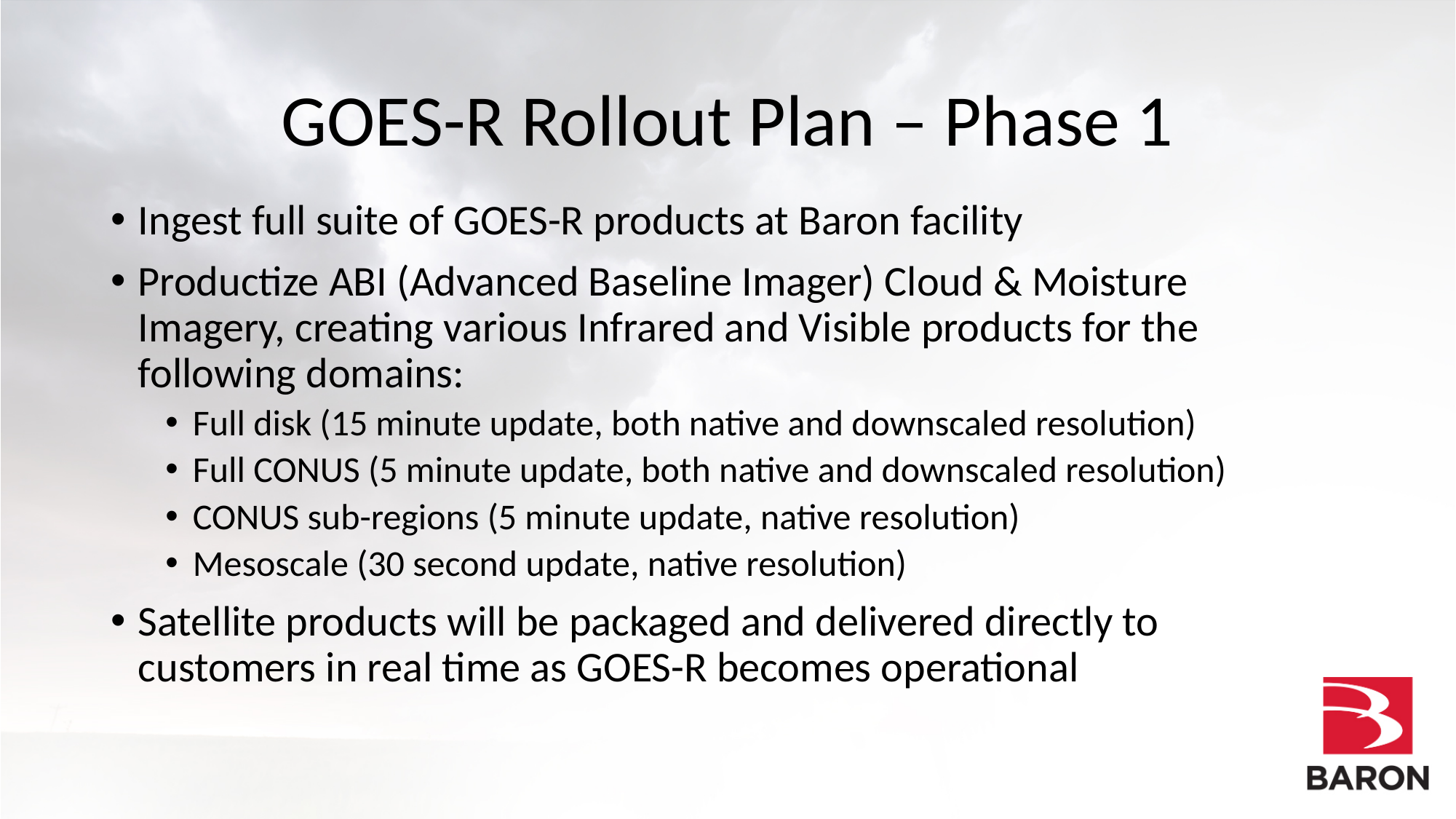

# GOES-R Rollout Plan – Phase 1
Ingest full suite of GOES-R products at Baron facility
Productize ABI (Advanced Baseline Imager) Cloud & Moisture Imagery, creating various Infrared and Visible products for the following domains:
Full disk (15 minute update, both native and downscaled resolution)
Full CONUS (5 minute update, both native and downscaled resolution)
CONUS sub-regions (5 minute update, native resolution)
Mesoscale (30 second update, native resolution)
Satellite products will be packaged and delivered directly to customers in real time as GOES-R becomes operational